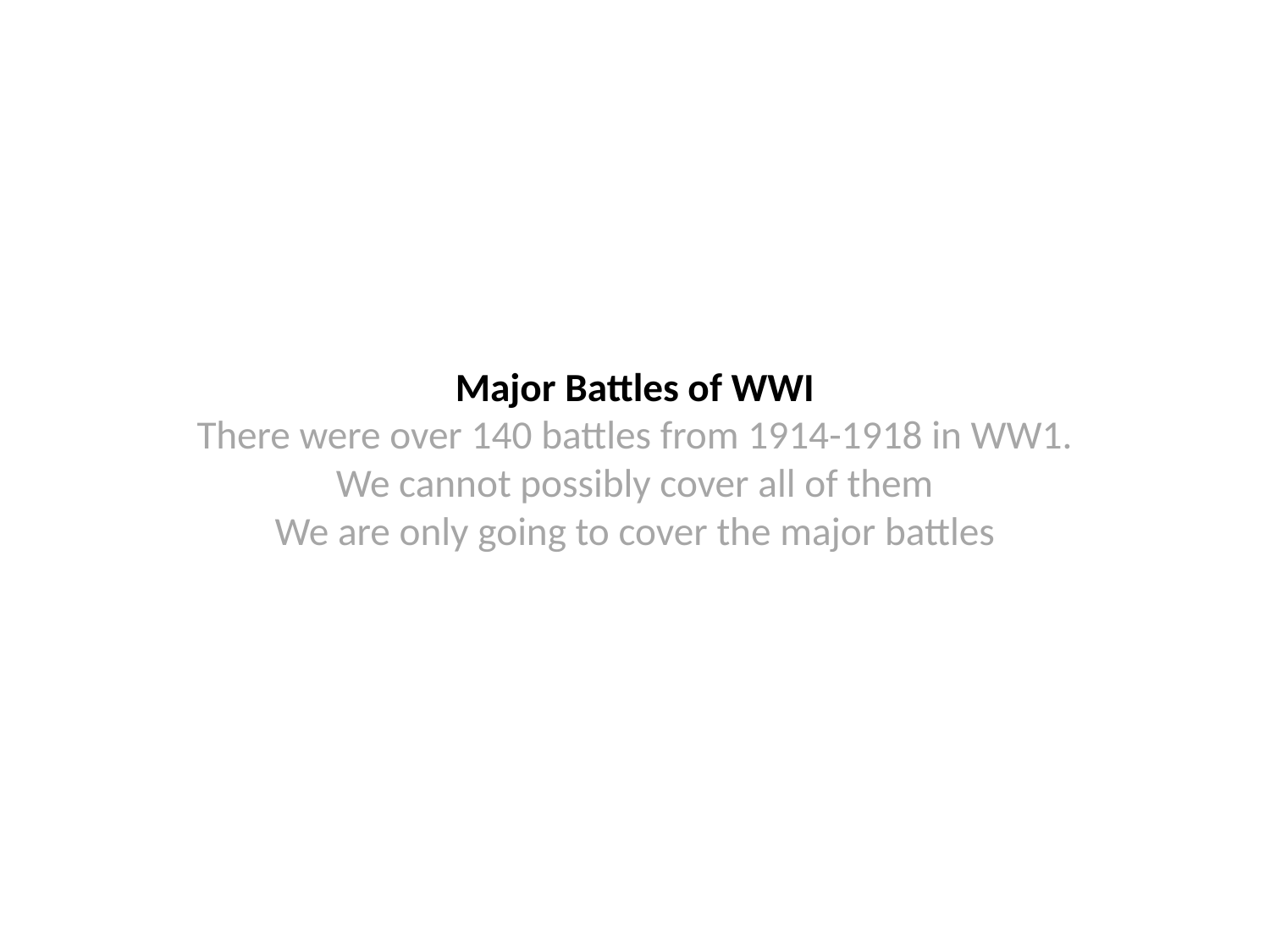

# Major Battles of WWI There were over 140 battles from 1914-1918 in WW1. We cannot possibly cover all of them We are only going to cover the major battles